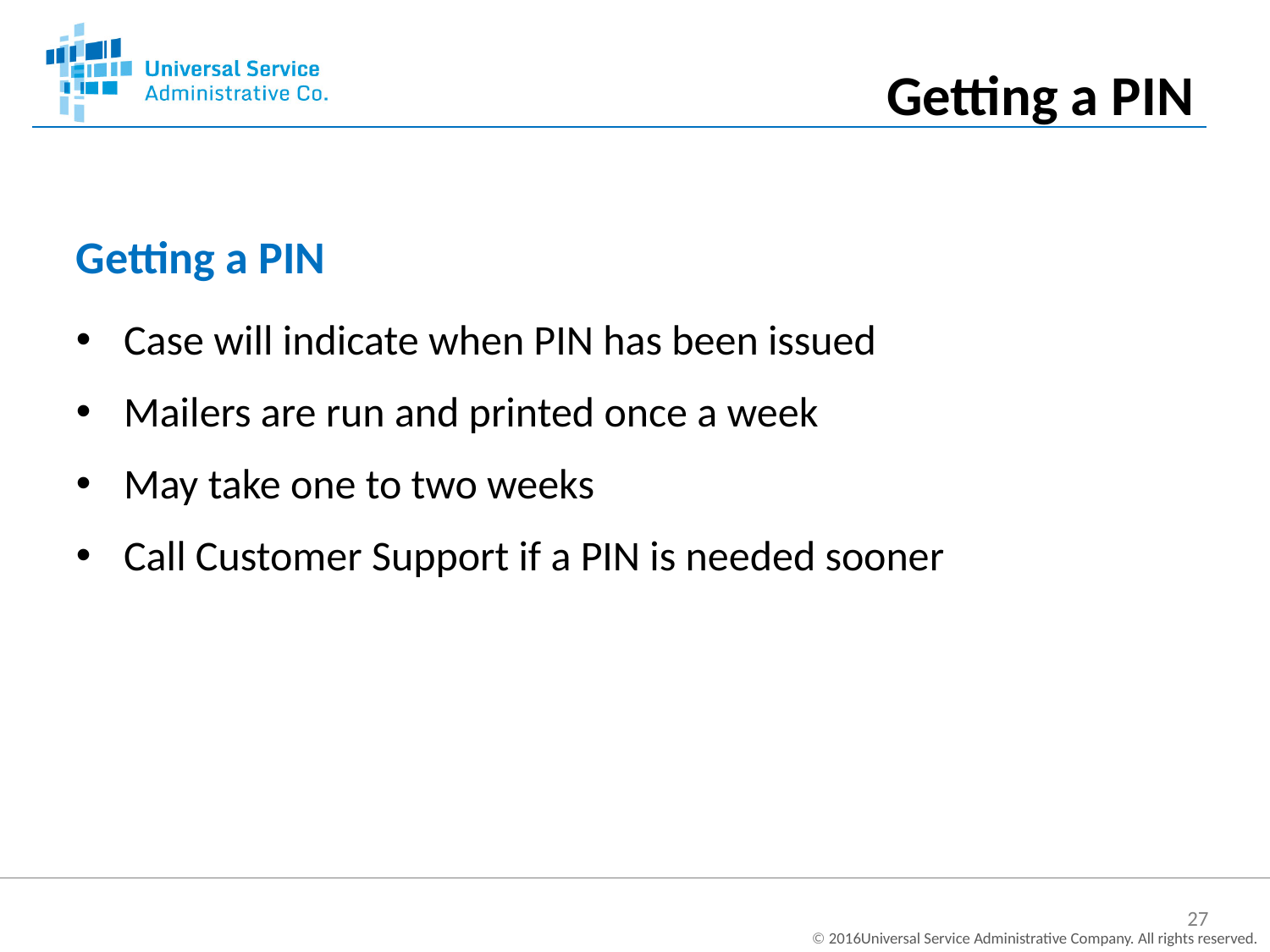

Getting a PIN
Getting a PIN
Case will indicate when PIN has been issued
Mailers are run and printed once a week
May take one to two weeks
Call Customer Support if a PIN is needed sooner